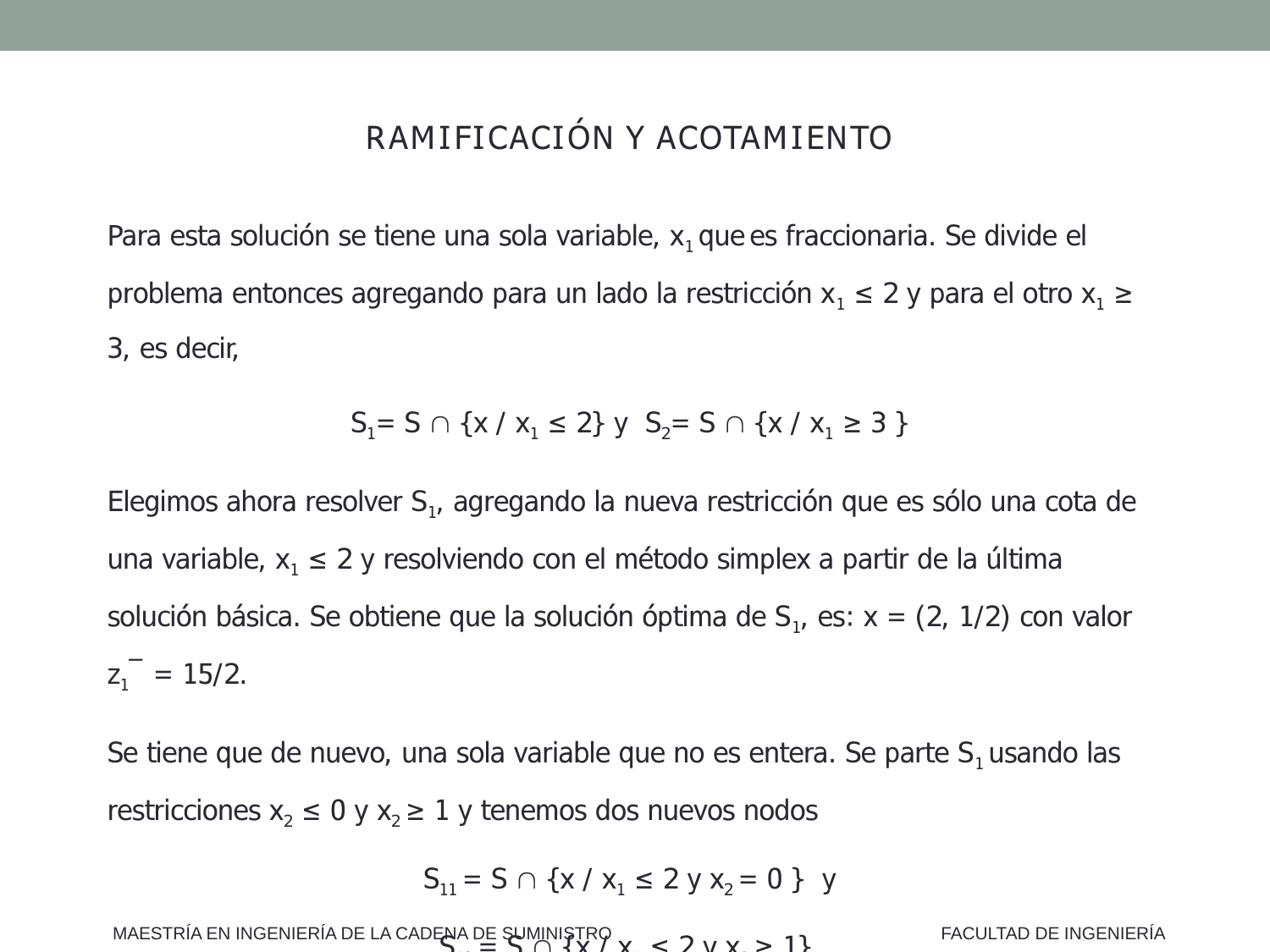

RAMIFICACIÓN Y ACOTAMIENTO

Para esta solución se tiene una sola variable, x1 que es fraccionaria. Se divide el problema entonces agregando para un lado la restricción x1 ≤ 2 y para el otro x1 ≥ 3, es decir,
S1= S ∩ {x / x1 ≤ 2} y  S2= S ∩ {x / x1 ≥ 3 }
Elegimos ahora resolver S1, agregando la nueva restricción que es sólo una cota de una variable, x1 ≤ 2 y resolviendo con el método simplex a partir de la última solución básica. Se obtiene que la solución óptima de S1, es: x = (2, 1/2) con valor z1¯ = 15/2.
Se tiene que de nuevo, una sola variable que no es entera. Se parte S1 usando las restricciones x2 ≤ 0 y x2 ≥ 1 y tenemos dos nuevos nodos
S11 = S ∩ {x / x1 ≤ 2 y x2 = 0 }  y
S12 = S ∩ {x / x1 ≤ 2 y x2 ≥ 1}
MAESTRÍA EN INGENIERÍA DE LA CADENA DE SUMINISTRO
FACULTAD DE INGENIERÍA